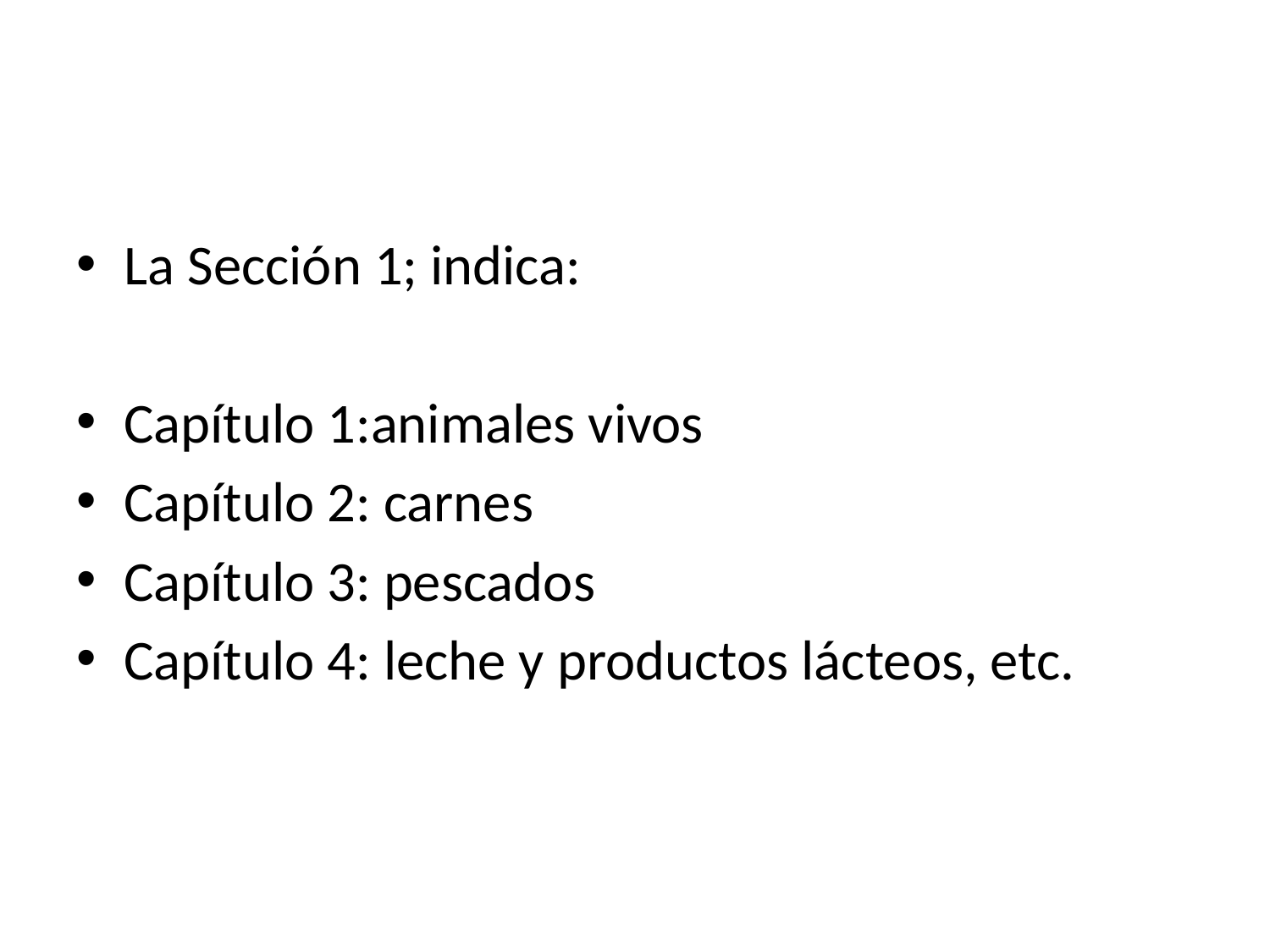

#
La Sección 1; indica:

Capítulo 1:animales vivos
Capítulo 2: carnes
Capítulo 3: pescados
Capítulo 4: leche y productos lácteos, etc.